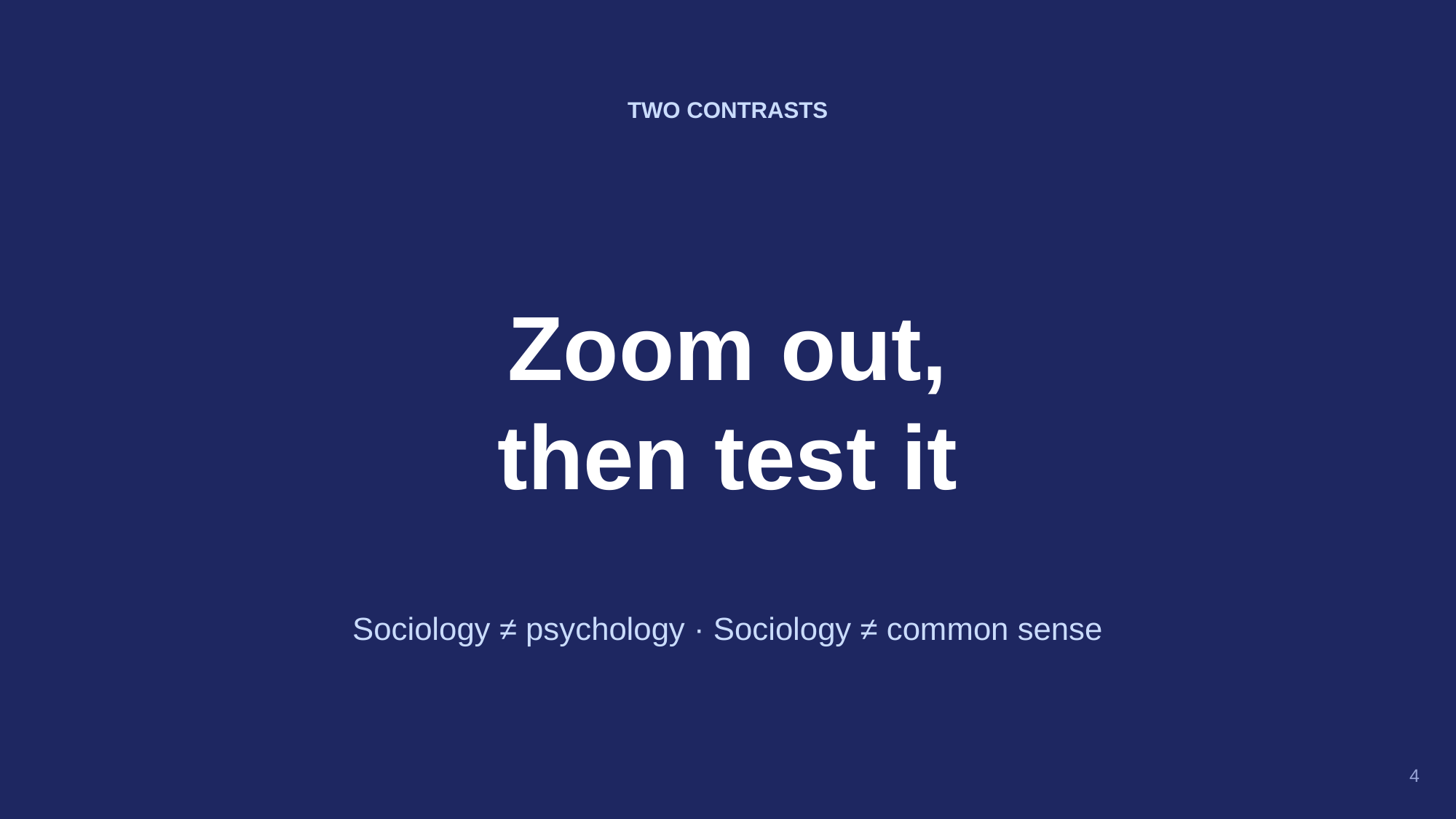

TWO CONTRASTS
Zoom out,
then test it
Sociology ≠ psychology · Sociology ≠ common sense
4